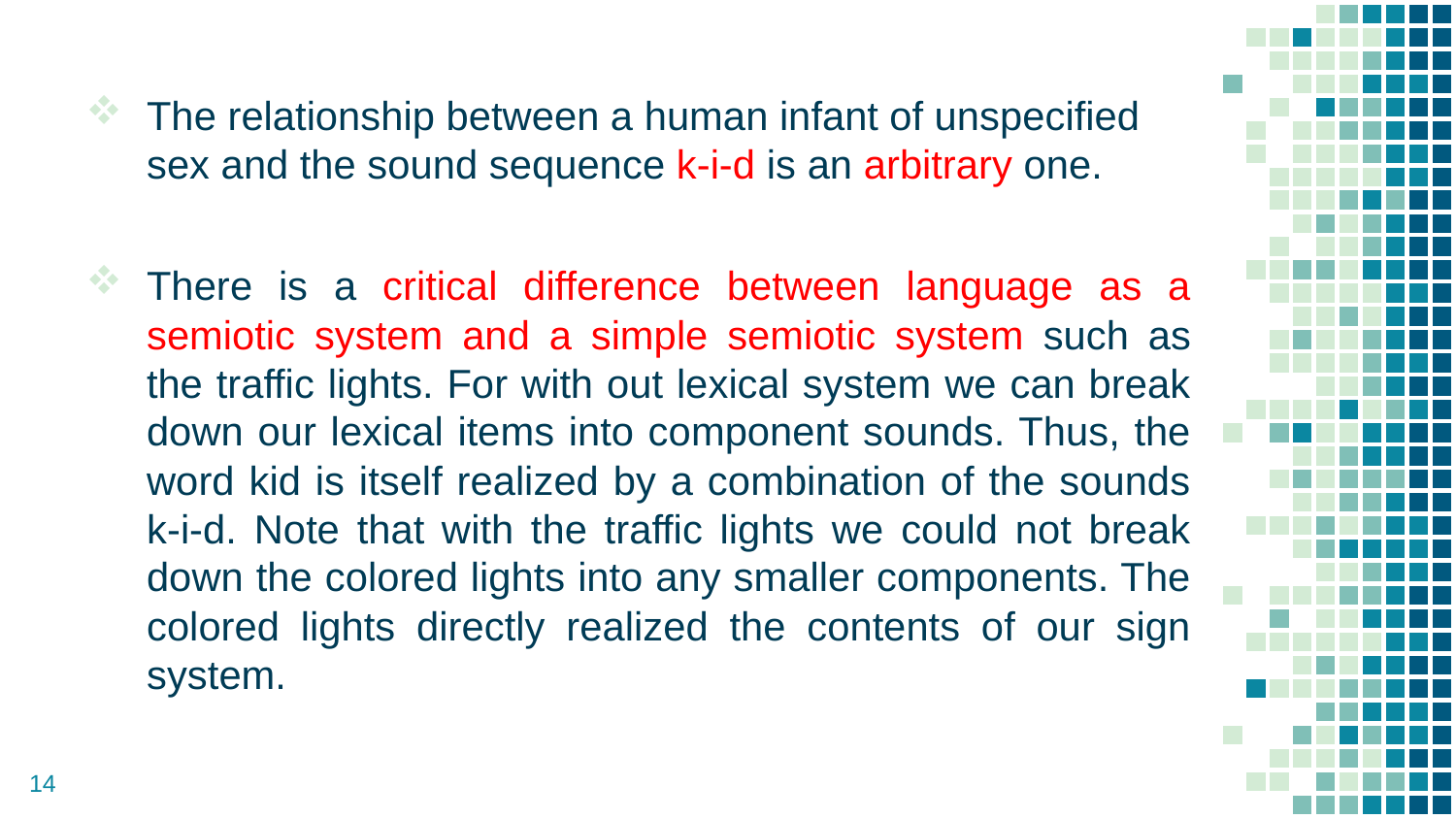

The relationship between a human infant of unspecified sex and the sound sequence k-i-d is an arbitrary one.

There is a critical difference between language as a semiotic system and a simple semiotic system such as the traffic lights. For with out lexical system we can break down our lexical items into component sounds. Thus, the word kid is itself realized by a combination of the sounds k-i-d. Note that with the traffic lights we could not break down the colored lights into any smaller components. The colored lights directly realized the contents of our sign system.
#
14